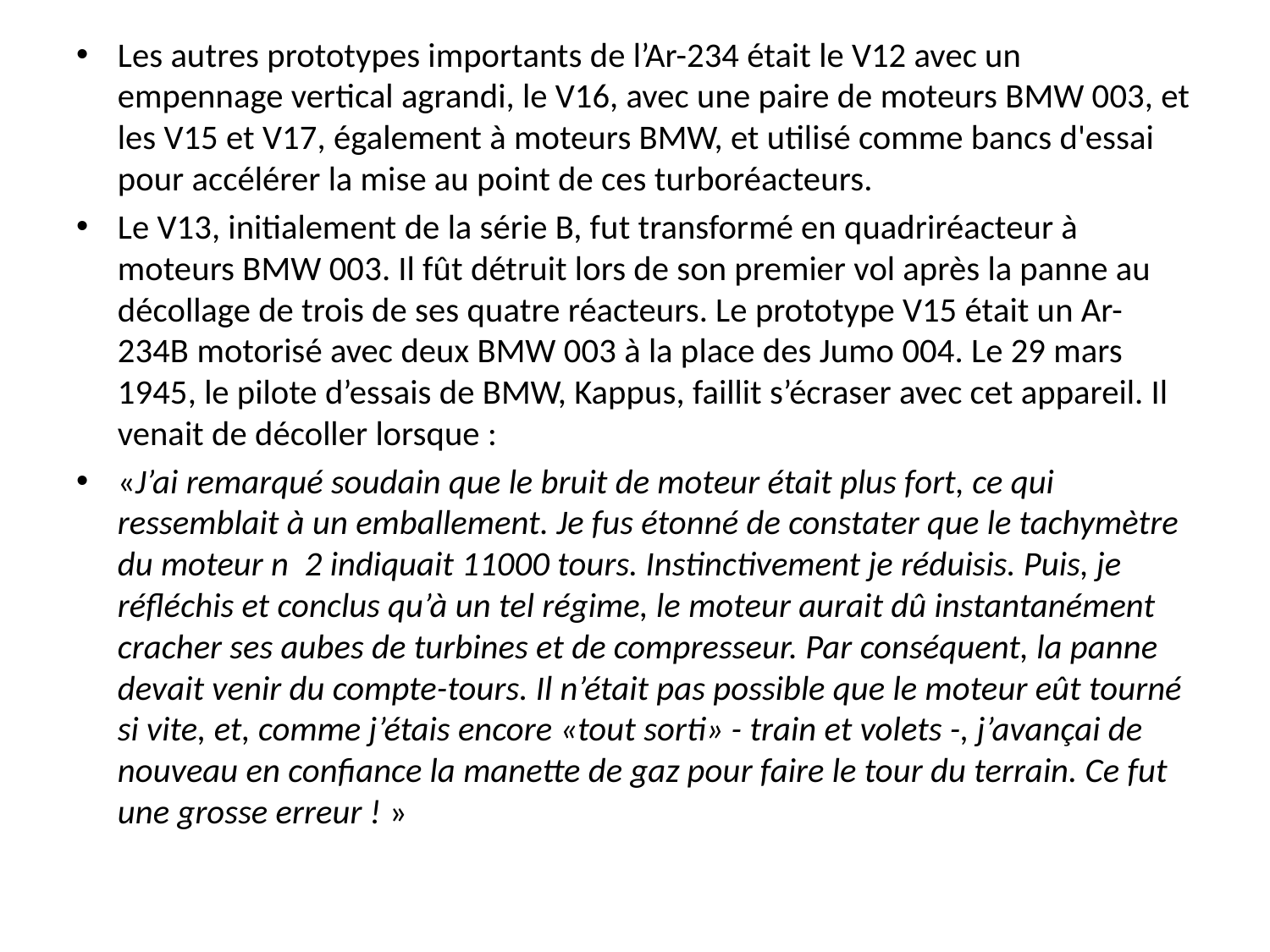

Les autres prototypes importants de l’Ar-234 était le V12 avec un empennage vertical agrandi, le V16, avec une paire de moteurs BMW 003, et les V15 et V17, également à moteurs BMW, et utilisé comme bancs d'essai pour accélérer la mise au point de ces turboréacteurs.
Le V13, initialement de la série B, fut transformé en quadriréacteur à moteurs BMW 003. Il fût détruit lors de son premier vol après la panne au décollage de trois de ses quatre réacteurs. Le prototype V15 était un Ar-234B motorisé avec deux BMW 003 à la place des Jumo 004. Le 29 mars 1945, le pilote d’essais de BMW, Kappus, faillit s’écraser avec cet appareil. Il venait de décoller lorsque :
«J’ai remarqué soudain que le bruit de moteur était plus fort, ce qui ressemblait à un emballement. Je fus étonné de constater que le tachymètre du moteur n  2 indiquait 11000 tours. Instinctivement je réduisis. Puis, je réfléchis et conclus qu’à un tel régime, le moteur aurait dû instantanément cracher ses aubes de turbines et de compresseur. Par conséquent, la panne devait venir du compte-tours. Il n’était pas possible que le moteur eût tourné si vite, et, comme j’étais encore «tout sorti» - train et volets -, j’avançai de nouveau en confiance la manette de gaz pour faire le tour du terrain. Ce fut une grosse erreur ! »